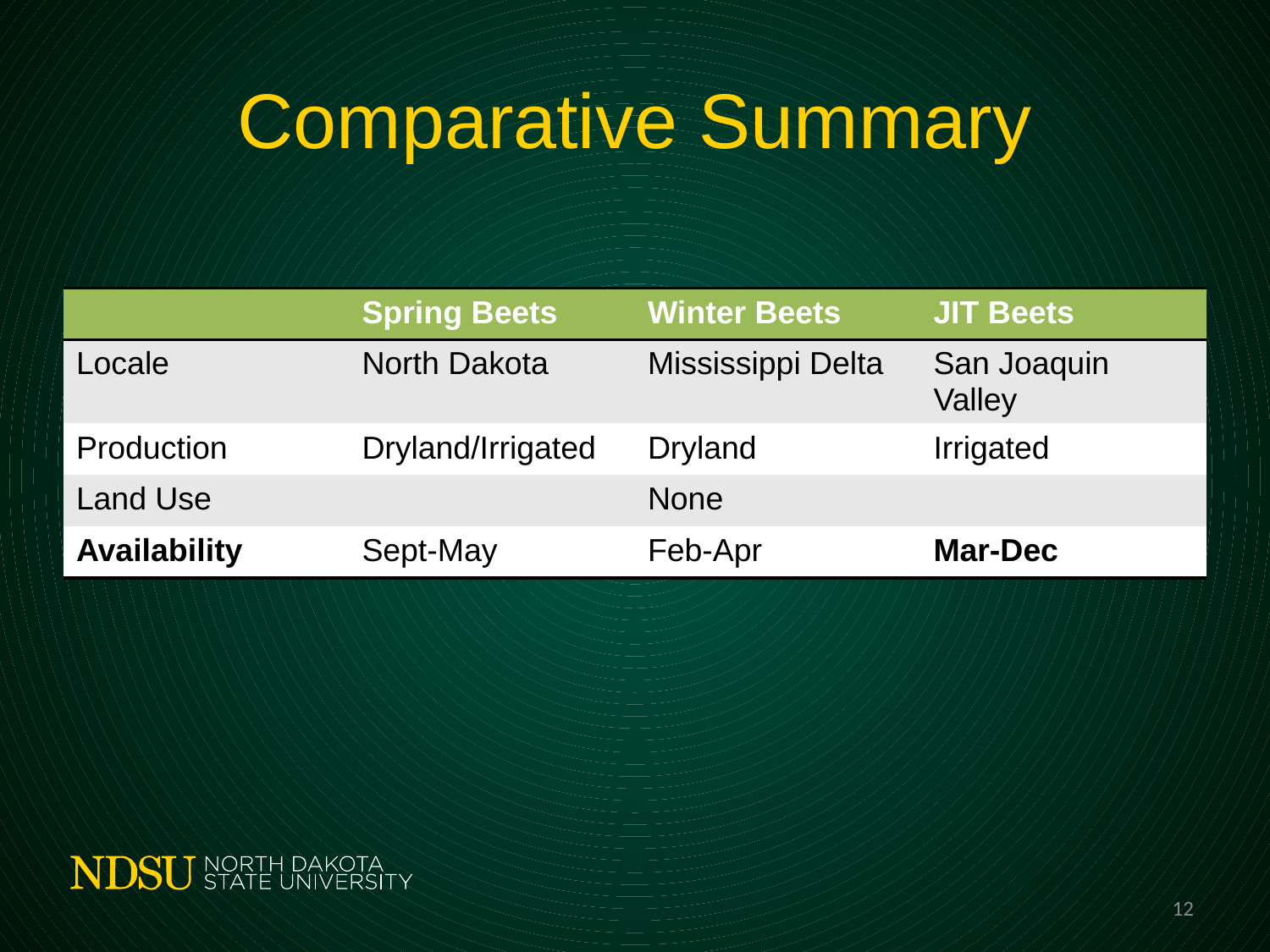

# Comparative Summary
|  | Spring Beets | Winter Beets | JIT Beets |
| --- | --- | --- | --- |
| Locale | North Dakota | Mississippi Delta | San Joaquin Valley |
| Production | Dryland/Irrigated | Dryland | Irrigated |
| Land Use |  | None |  |
| Availability | Sept-May | Feb-Apr | Mar-Dec |
12